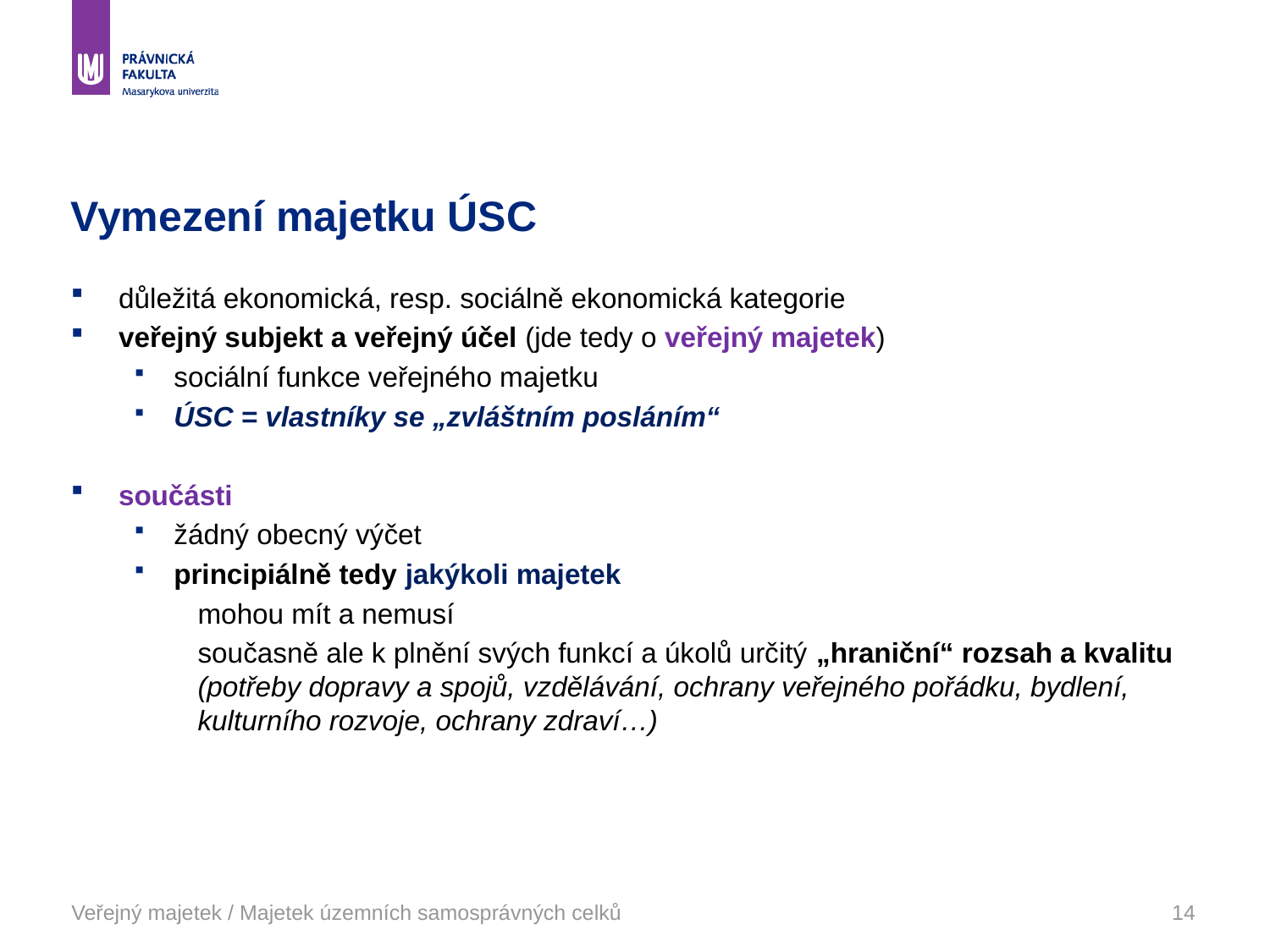

# Vymezení majetku ÚSC
důležitá ekonomická, resp. sociálně ekonomická kategorie
veřejný subjekt a veřejný účel (jde tedy o veřejný majetek)
sociální funkce veřejného majetku
ÚSC = vlastníky se „zvláštním posláním“

součásti
žádný obecný výčet
principiálně tedy jakýkoli majetek
mohou mít a nemusí
současně ale k plnění svých funkcí a úkolů určitý „hraniční“ rozsah a kvalitu (potřeby dopravy a spojů, vzdělávání, ochrany veřejného pořádku, bydlení, kulturního rozvoje, ochrany zdraví…)
Veřejný majetek / Majetek územních samosprávných celků
14